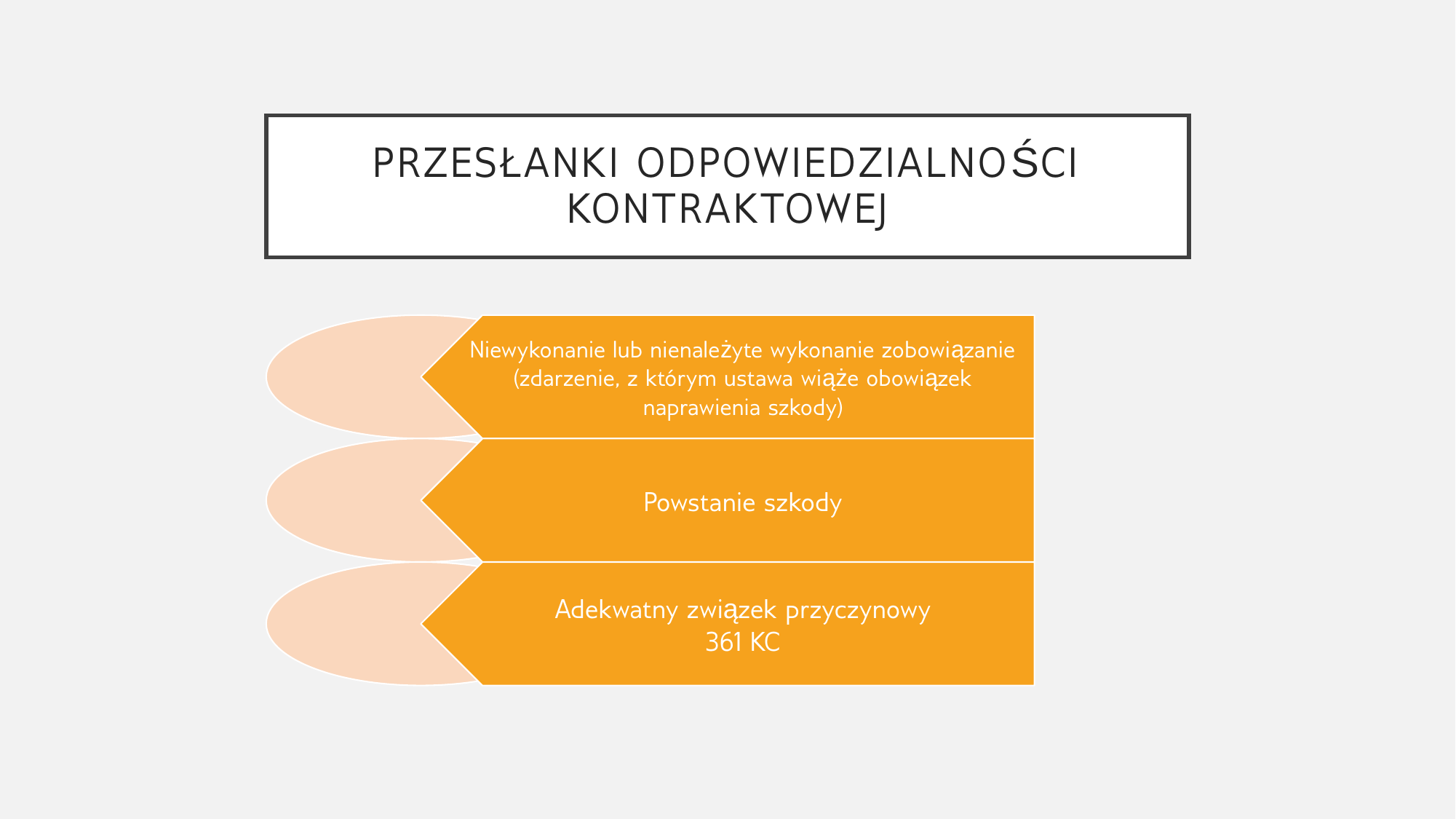

# Przesłanki odpowiedzialności kontraktowej
Niewykonanie lub nienależyte wykonanie zobowiązanie
(zdarzenie, z którym ustawa wiąże obowiązek naprawienia szkody)
Powstanie szkody
Adekwatny związek przyczynowy
361 KC